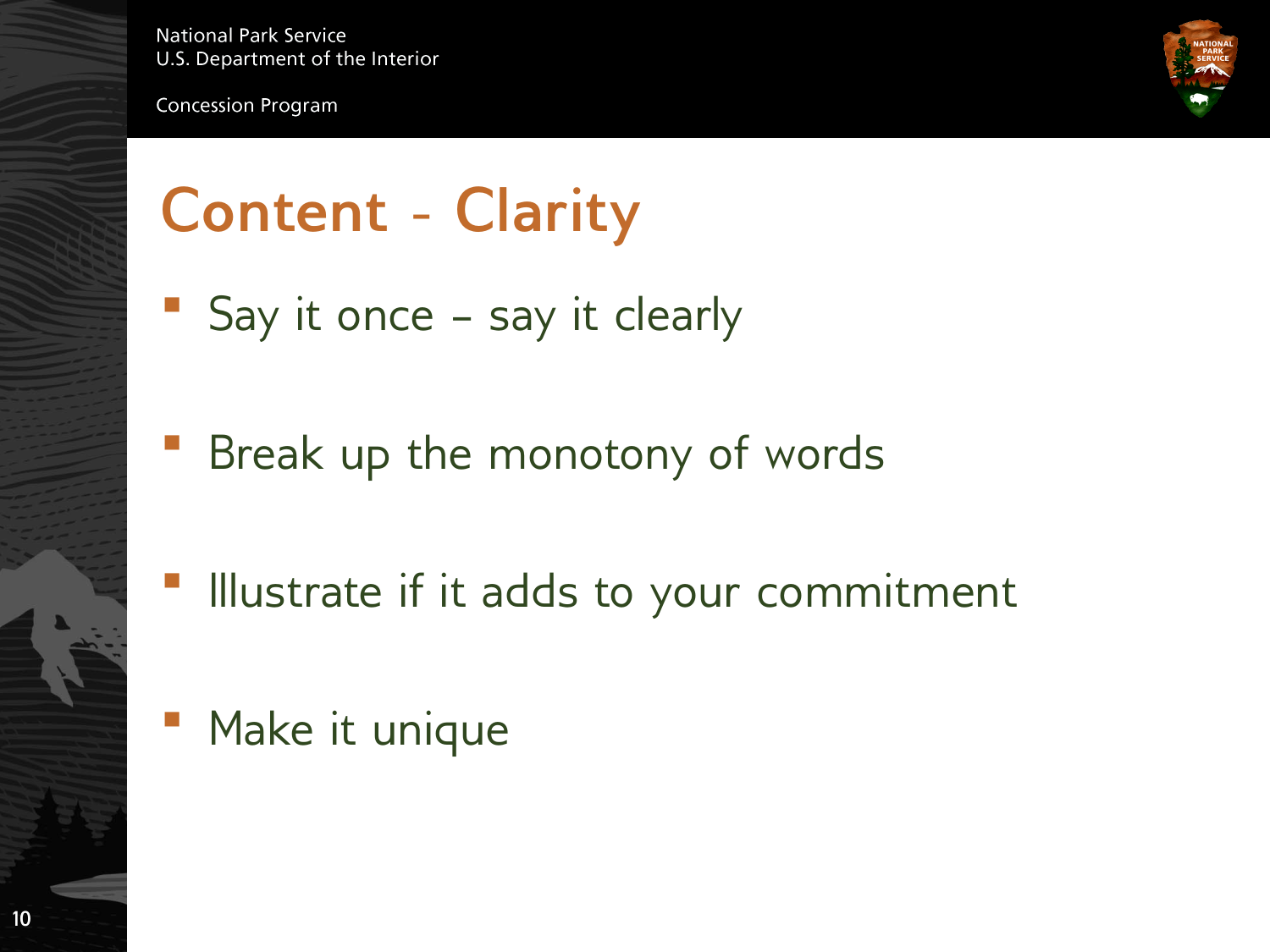

# Content - Clarity
Say it once – say it clearly

Break up the monotony of words

Illustrate if it adds to your commitment

Make it unique